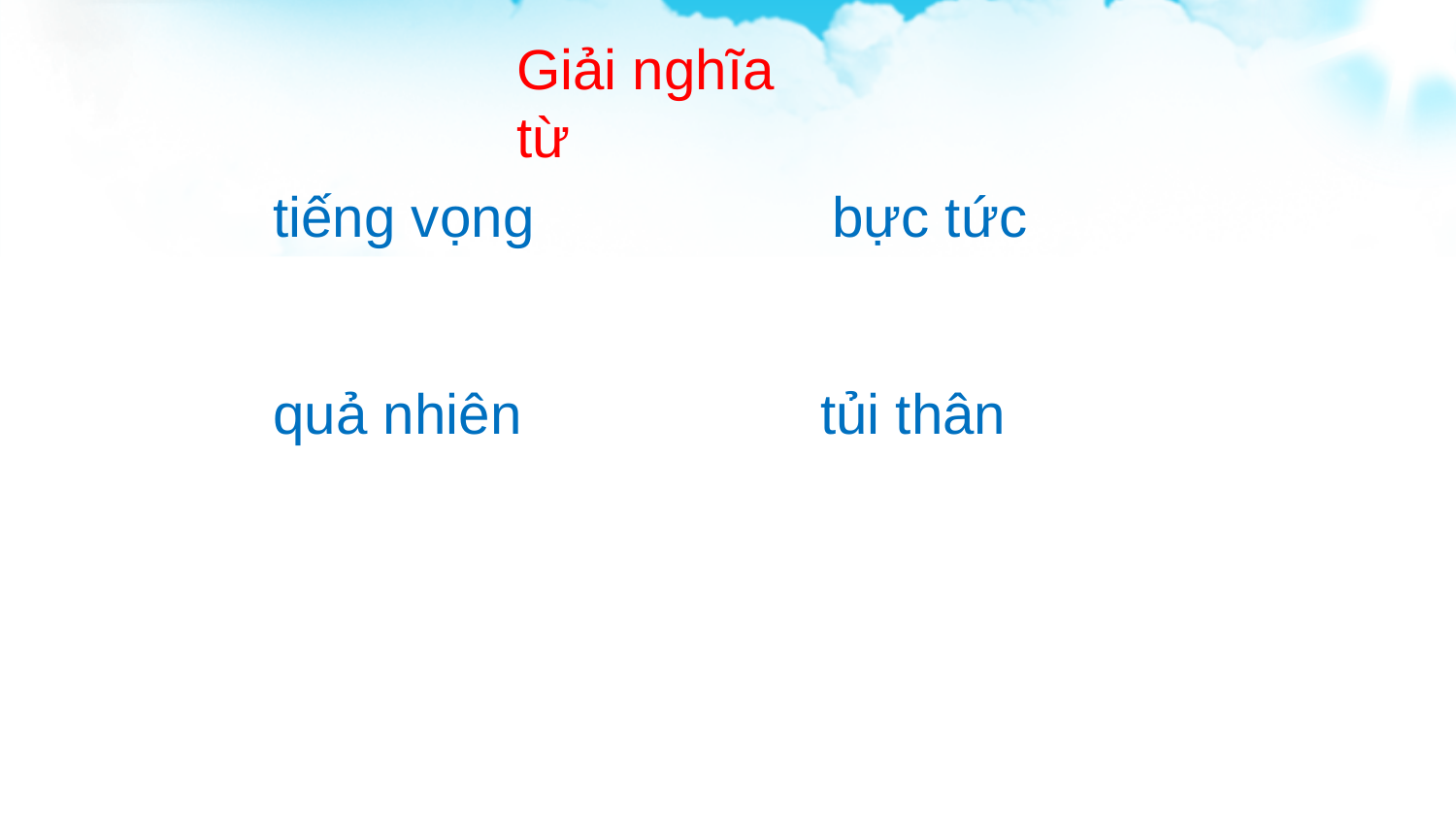

Giải nghĩa từ
tiếng vọng
bực tức
quả nhiên
tủi thân